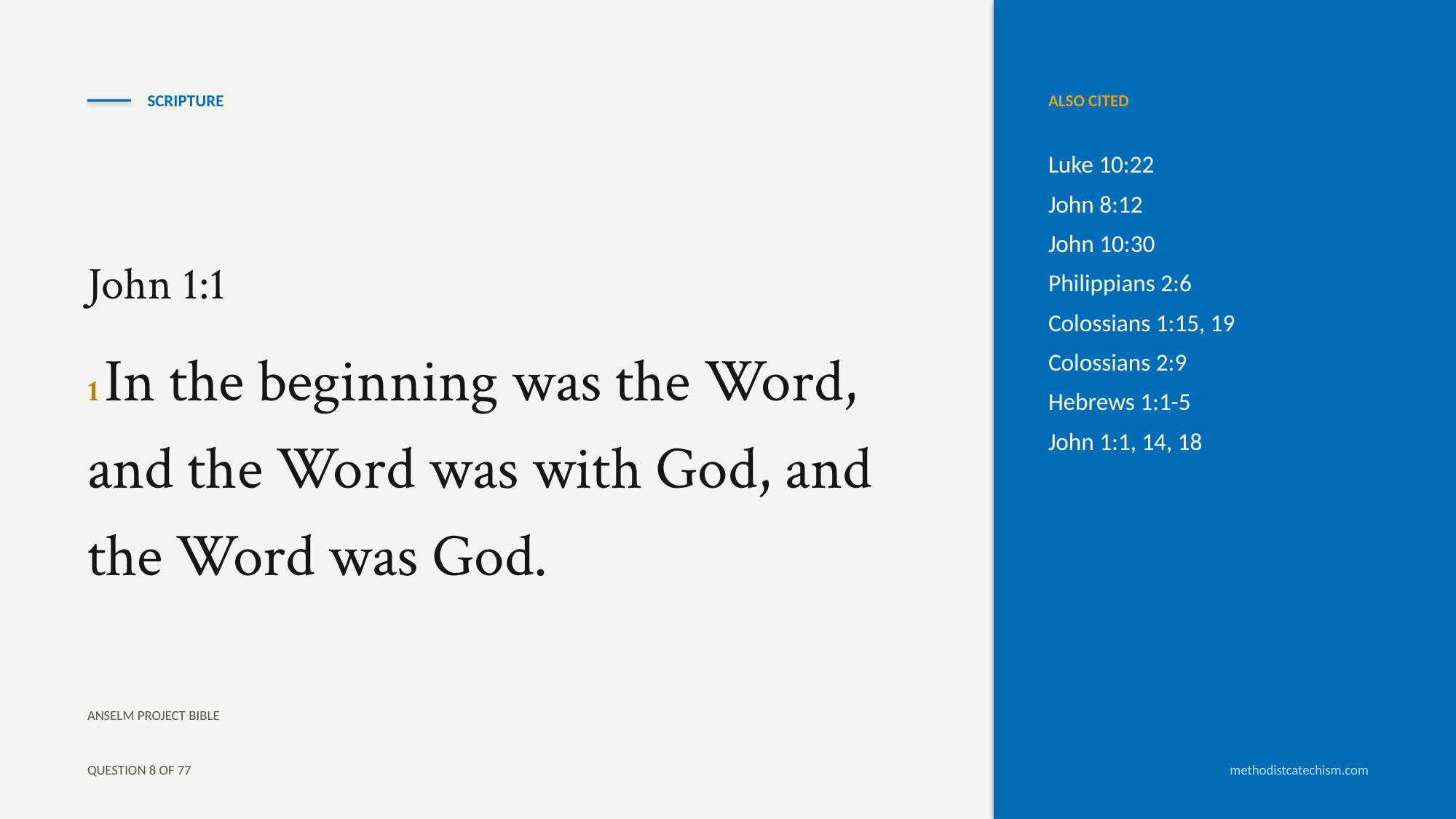

SCRIPTURE
ALSO CITED

Luke 10:22
John 8:12
John 10:30
Philippians 2:6
Colossians 1:15, 19
Colossians 2:9
Hebrews 1:1-5
John 1:1, 14, 18
John 1:1
1 In the beginning was the Word, and the Word was with God, and the Word was God.
ANSELM PROJECT BIBLE
QUESTION 8 OF 77
methodistcatechism.com